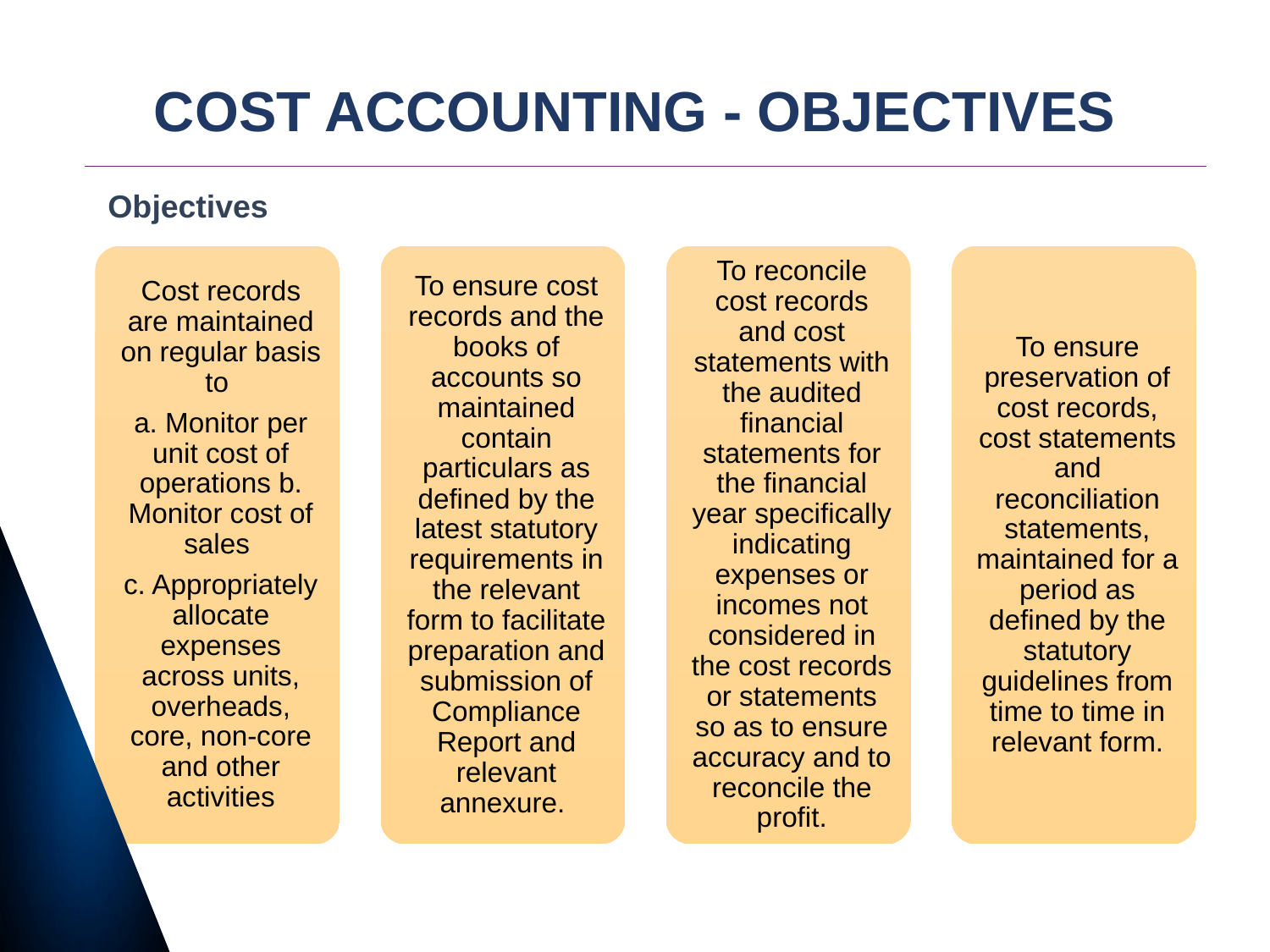

# COST ACCOUNTING - OBJECTIVES
Objectives
Cost records are maintained on regular basis to
a. Monitor per unit cost of operations b. Monitor cost of sales
c. Appropriately allocate expenses across units, overheads, core, non-core and other activities
To ensure cost records and the books of accounts so maintained contain particulars as defined by the latest statutory requirements in the relevant form to facilitate preparation and submission of Compliance Report and relevant annexure.
To reconcile cost records and cost statements with the audited financial statements for the financial year specifically indicating expenses or incomes not considered in the cost records or statements so as to ensure accuracy and to reconcile the profit.
To ensure preservation of cost records, cost statements and reconciliation statements, maintained for a period as defined by the statutory guidelines from time to time in relevant form.